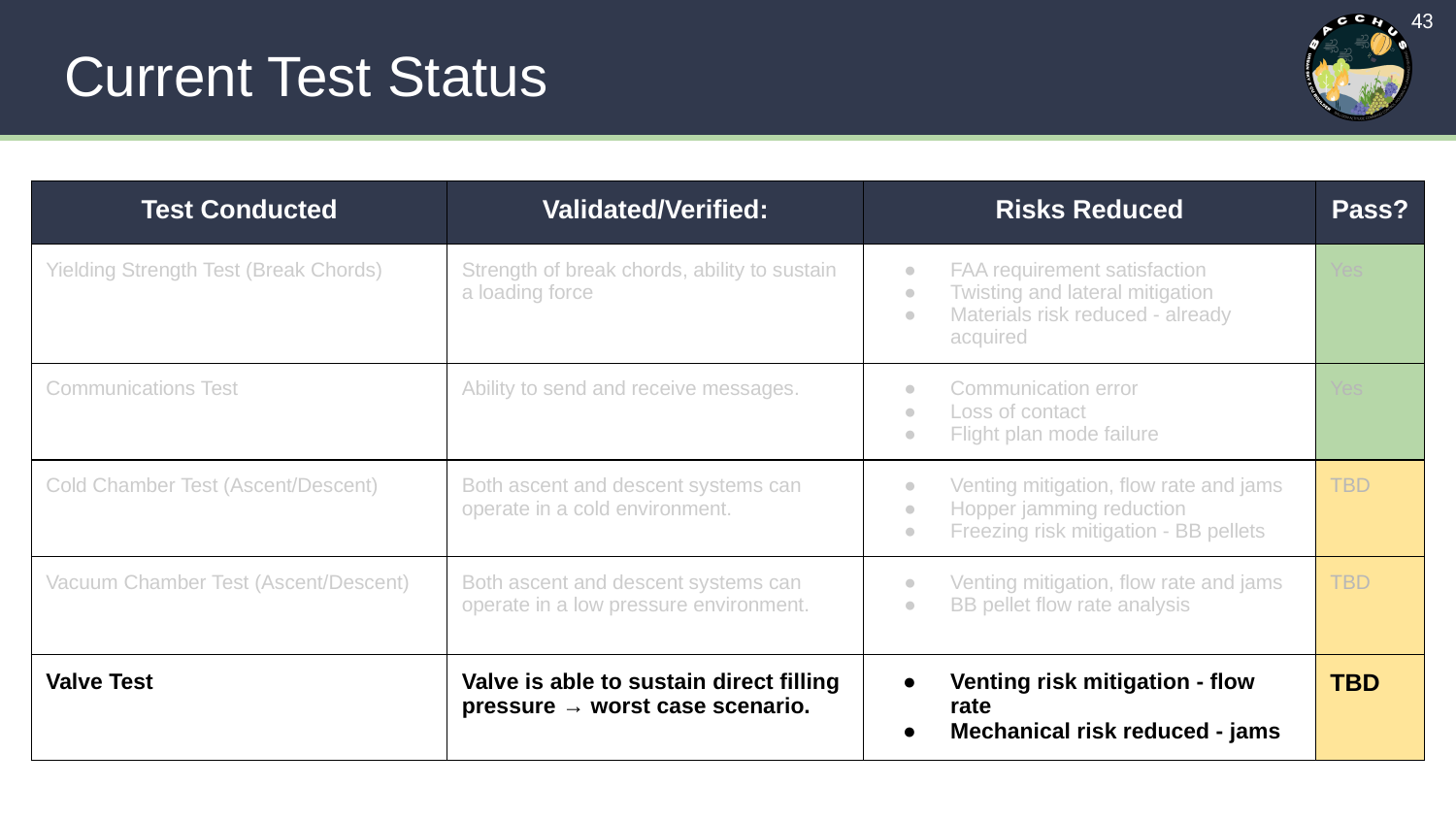

43
# Current Test Status
| Test Conducted | Validated/Verified: | Risks Reduced | Pass? |
| --- | --- | --- | --- |
| Yielding Strength Test (Break Chords) | Strength of break chords, ability to sustain a loading force | FAA requirement satisfaction Twisting and lateral mitigation Materials risk reduced - already acquired | Yes |
| Communications Test | Ability to send and receive messages. | Communication error Loss of contact Flight plan mode failure | Yes |
| Cold Chamber Test (Ascent/Descent) | Both ascent and descent systems can operate in a cold environment. | Venting mitigation, flow rate and jams Hopper jamming reduction Freezing risk mitigation - BB pellets | TBD |
| Vacuum Chamber Test (Ascent/Descent) | Both ascent and descent systems can operate in a low pressure environment. | Venting mitigation, flow rate and jams BB pellet flow rate analysis | TBD |
| Valve Test | Valve is able to sustain direct filling pressure → worst case scenario. | Venting risk mitigation - flow rate Mechanical risk reduced - jams | TBD |